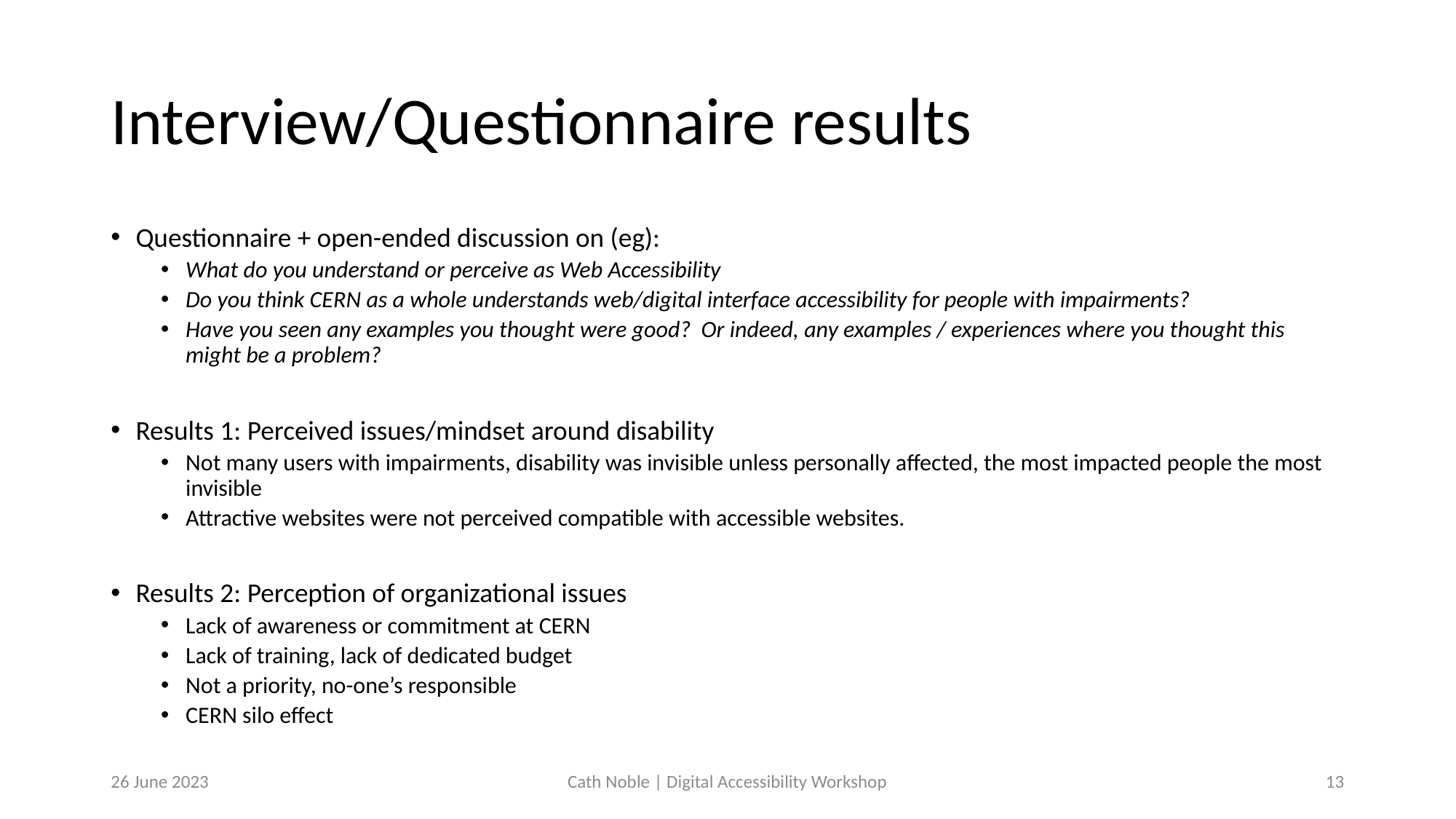

# Interview/Questionnaire results
Questionnaire + open-ended discussion on (eg):
What do you understand or perceive as Web Accessibility
Do you think CERN as a whole understands web/digital interface accessibility for people with impairments?
Have you seen any examples you thought were good?  Or indeed, any examples / experiences where you thought this might be a problem?

Results 1: Perceived issues/mindset around disability
Not many users with impairments, disability was invisible unless personally affected, the most impacted people the most invisible
Attractive websites were not perceived compatible with accessible websites.

Results 2: Perception of organizational issues
Lack of awareness or commitment at CERN
Lack of training, lack of dedicated budget
Not a priority, no-one’s responsible
CERN silo effect
26 June 2023
Cath Noble | Digital Accessibility Workshop
13